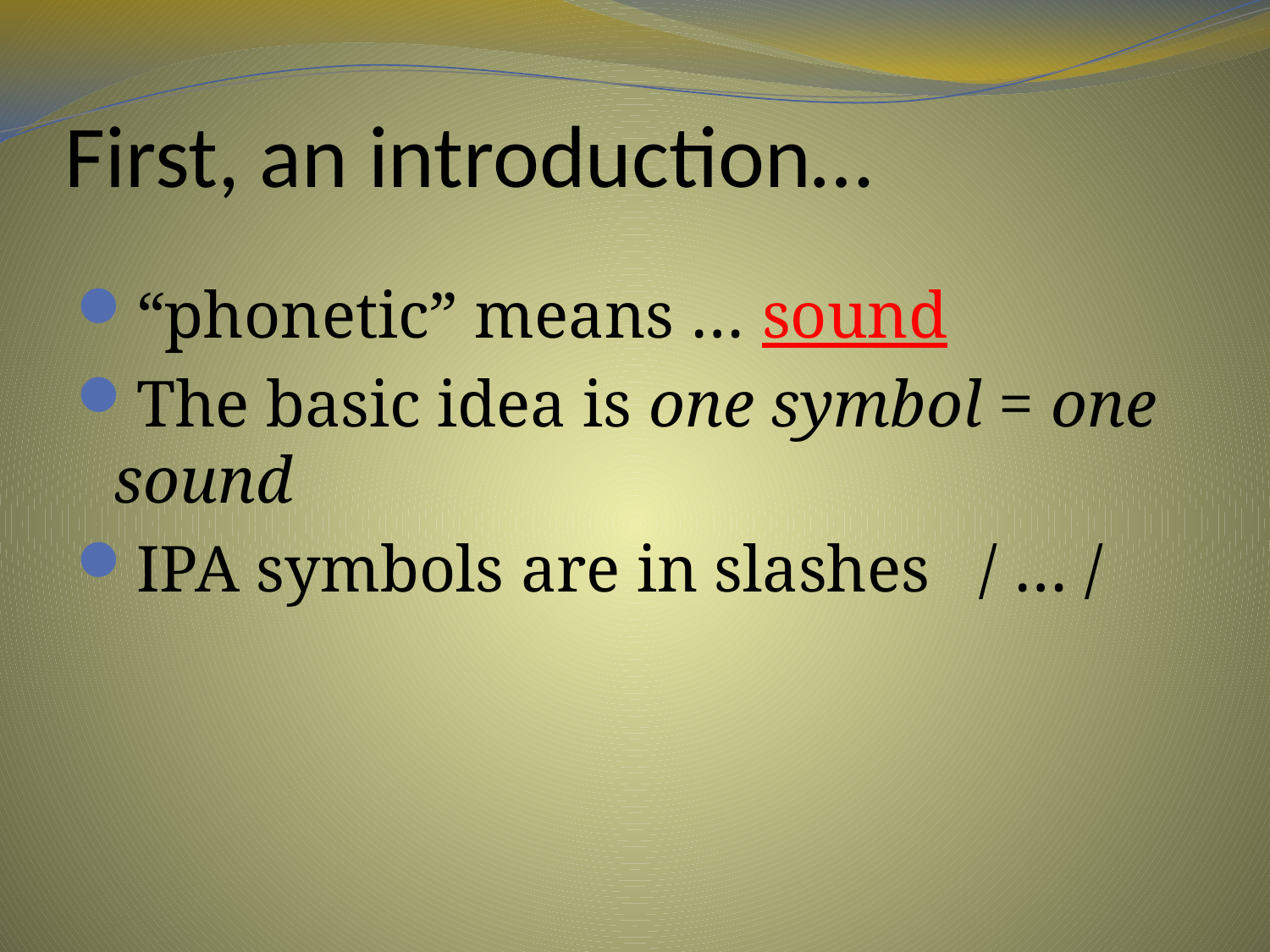

# First, an introduction…
“phonetic” means … sound
The basic idea is one symbol = one sound
IPA symbols are in slashes   / … /